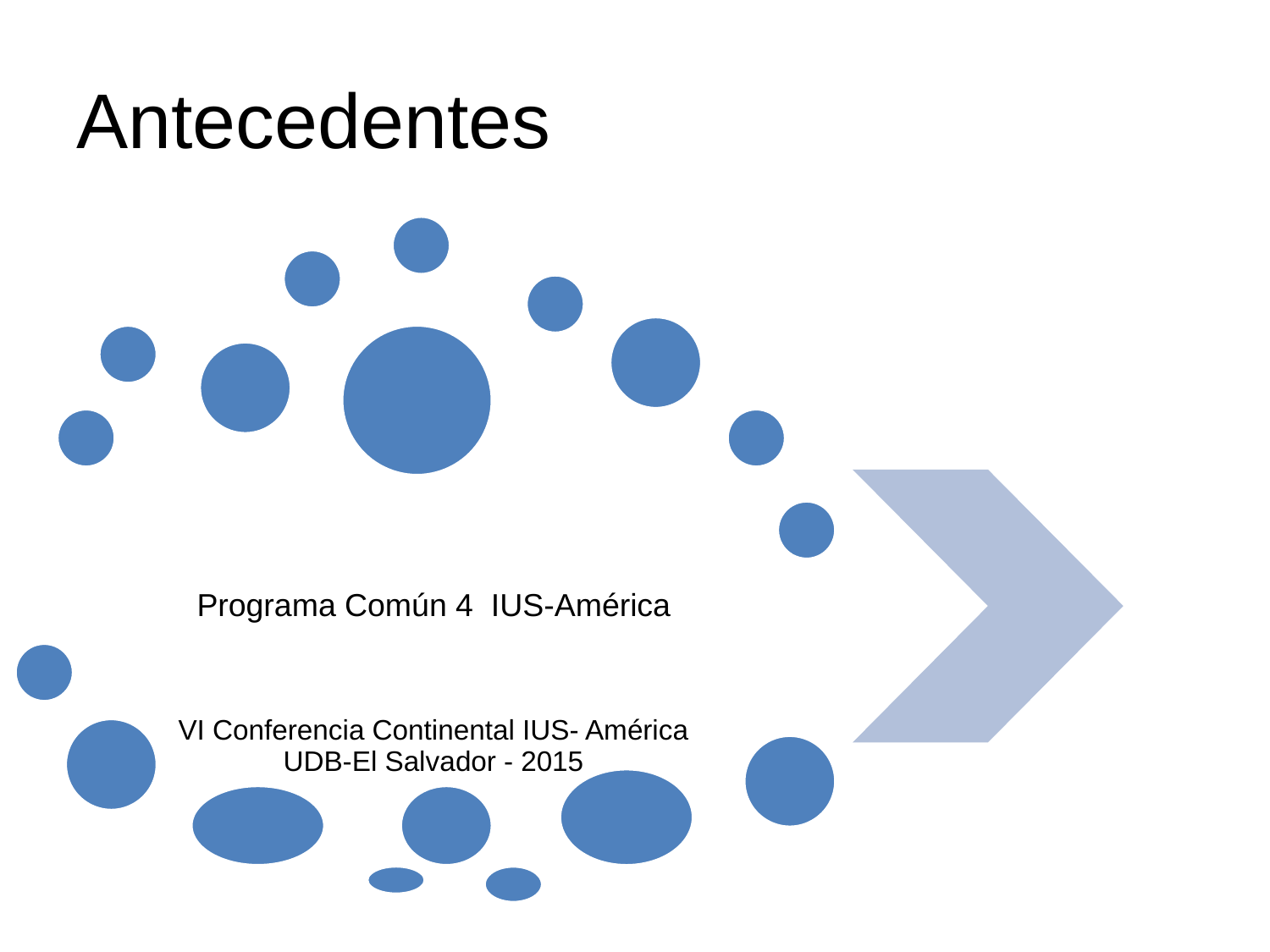

# Antecedentes
Programa Común 4  IUS-América
VI Conferencia Continental IUS- América
UDB-El Salvador - 2015